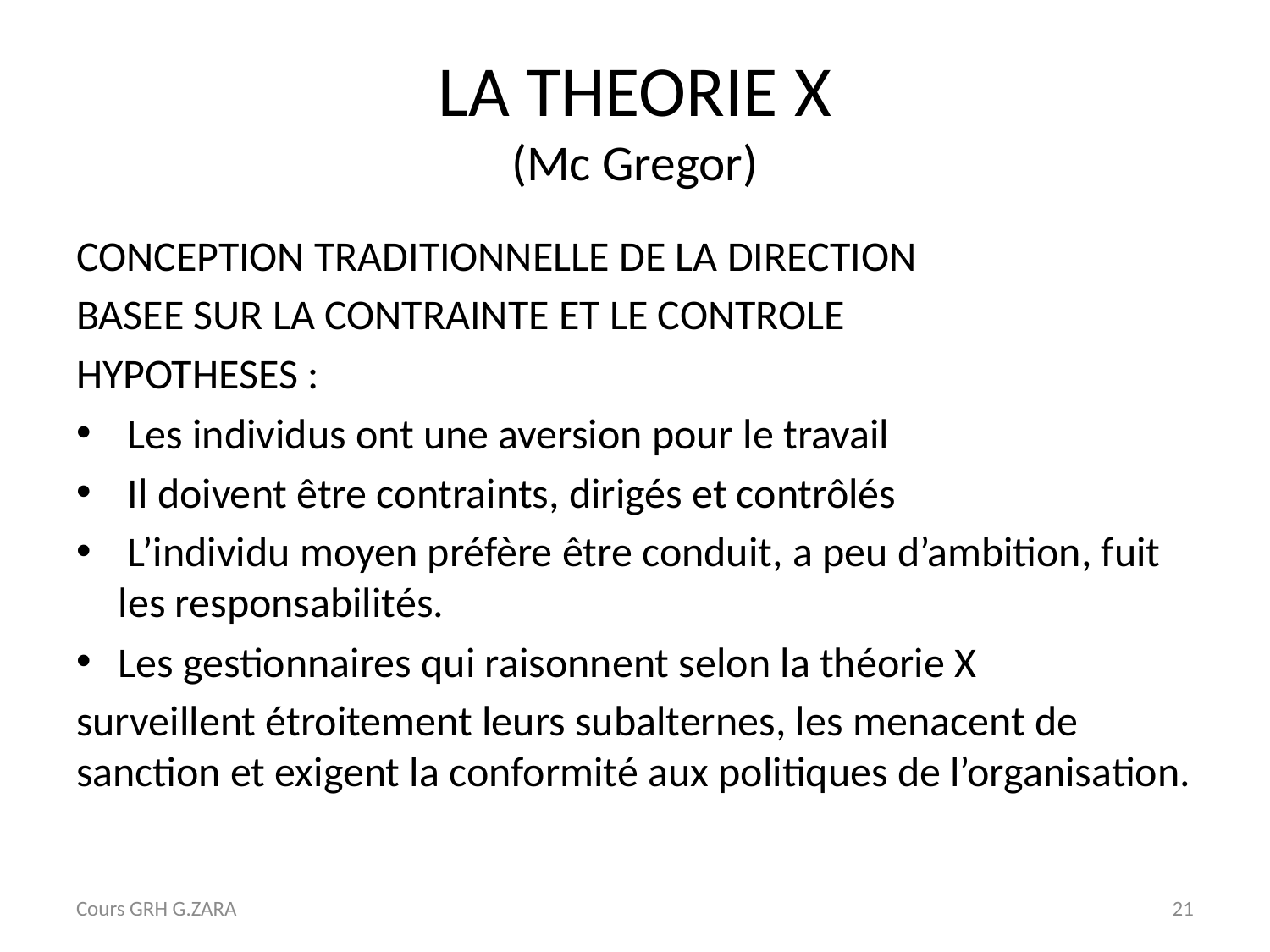

# LA THEORIE X (Mc Gregor)
CONCEPTION TRADITIONNELLE DE LA DIRECTION
BASEE SUR LA CONTRAINTE ET LE CONTROLE
HYPOTHESES :
 Les individus ont une aversion pour le travail
 Il doivent être contraints, dirigés et contrôlés
 L’individu moyen préfère être conduit, a peu d’ambition, fuit les responsabilités.
Les gestionnaires qui raisonnent selon la théorie X
surveillent étroitement leurs subalternes, les menacent de sanction et exigent la conformité aux politiques de l’organisation.
Cours GRH G.ZARA
21